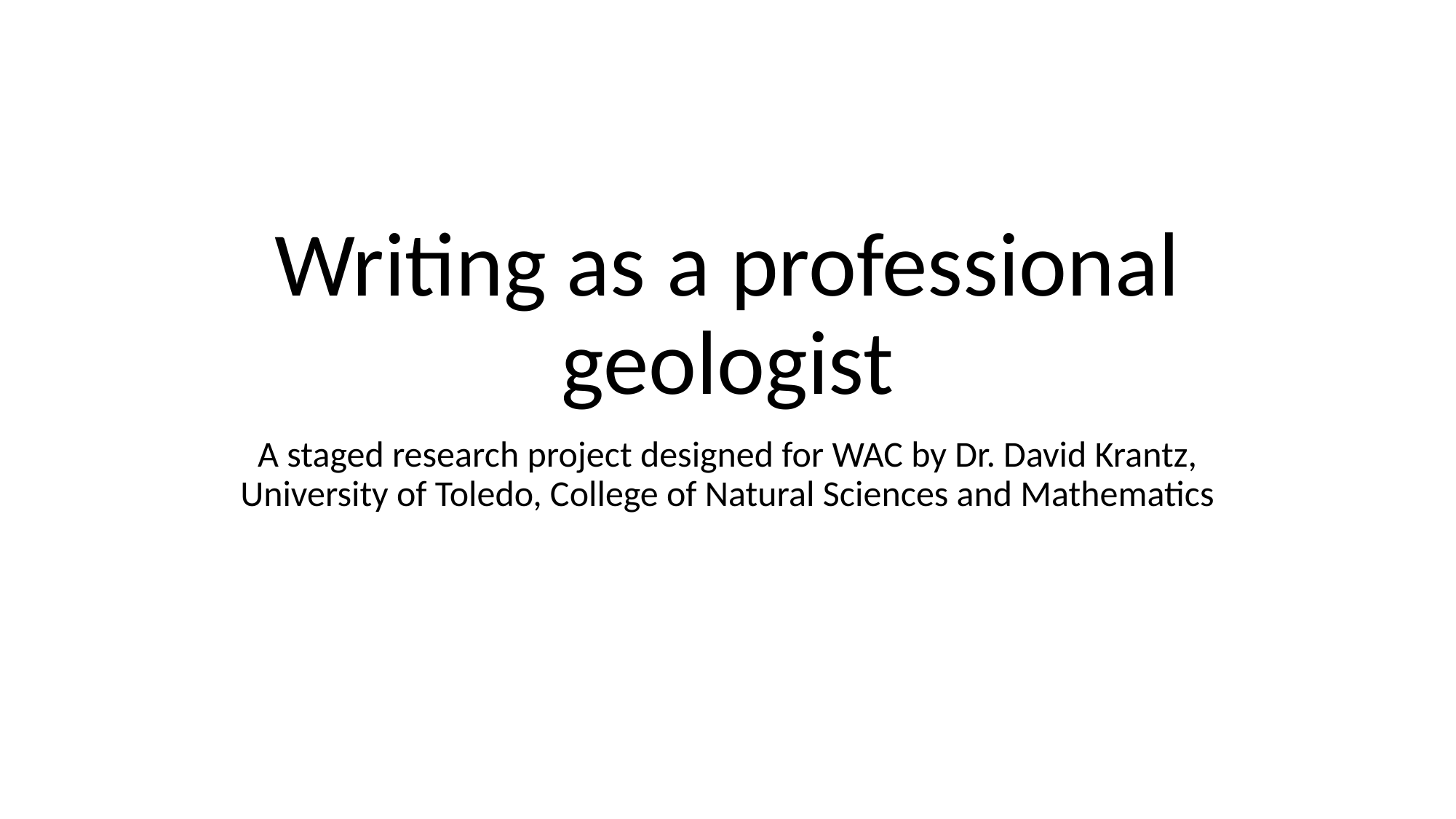

# Writing as a professional geologist
A staged research project designed for WAC by Dr. David Krantz, University of Toledo, College of Natural Sciences and Mathematics